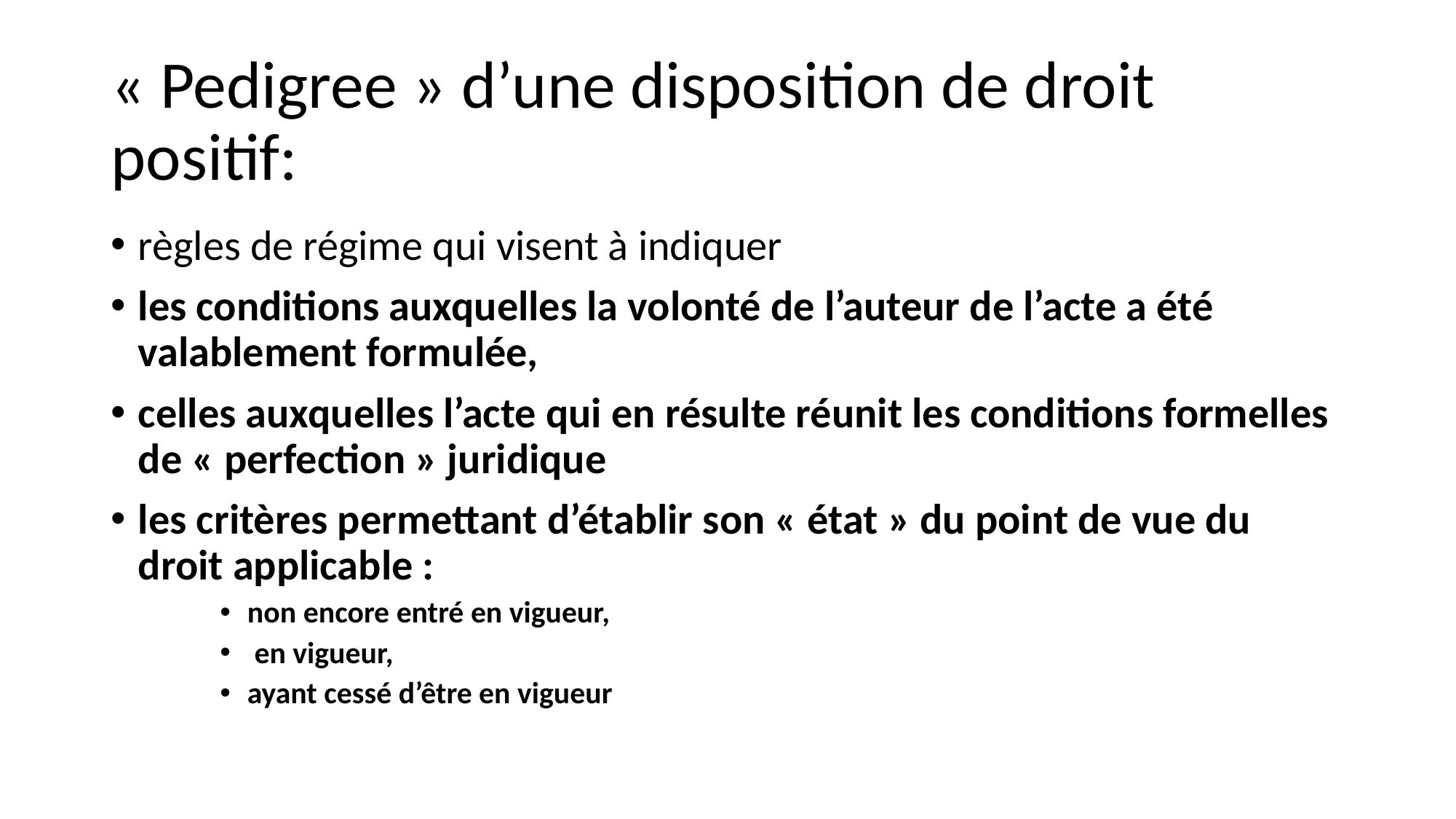

# « Pedigree » d’une disposition de droit positif:
règles de régime qui visent à indiquer
les conditions auxquelles la volonté de l’auteur de l’acte a été valablement formulée,
celles auxquelles l’acte qui en résulte réunit les conditions formelles de « perfection » juridique
les critères permettant d’établir son « état » du point de vue du droit applicable :
non encore entré en vigueur,
 en vigueur,
ayant cessé d’être en vigueur